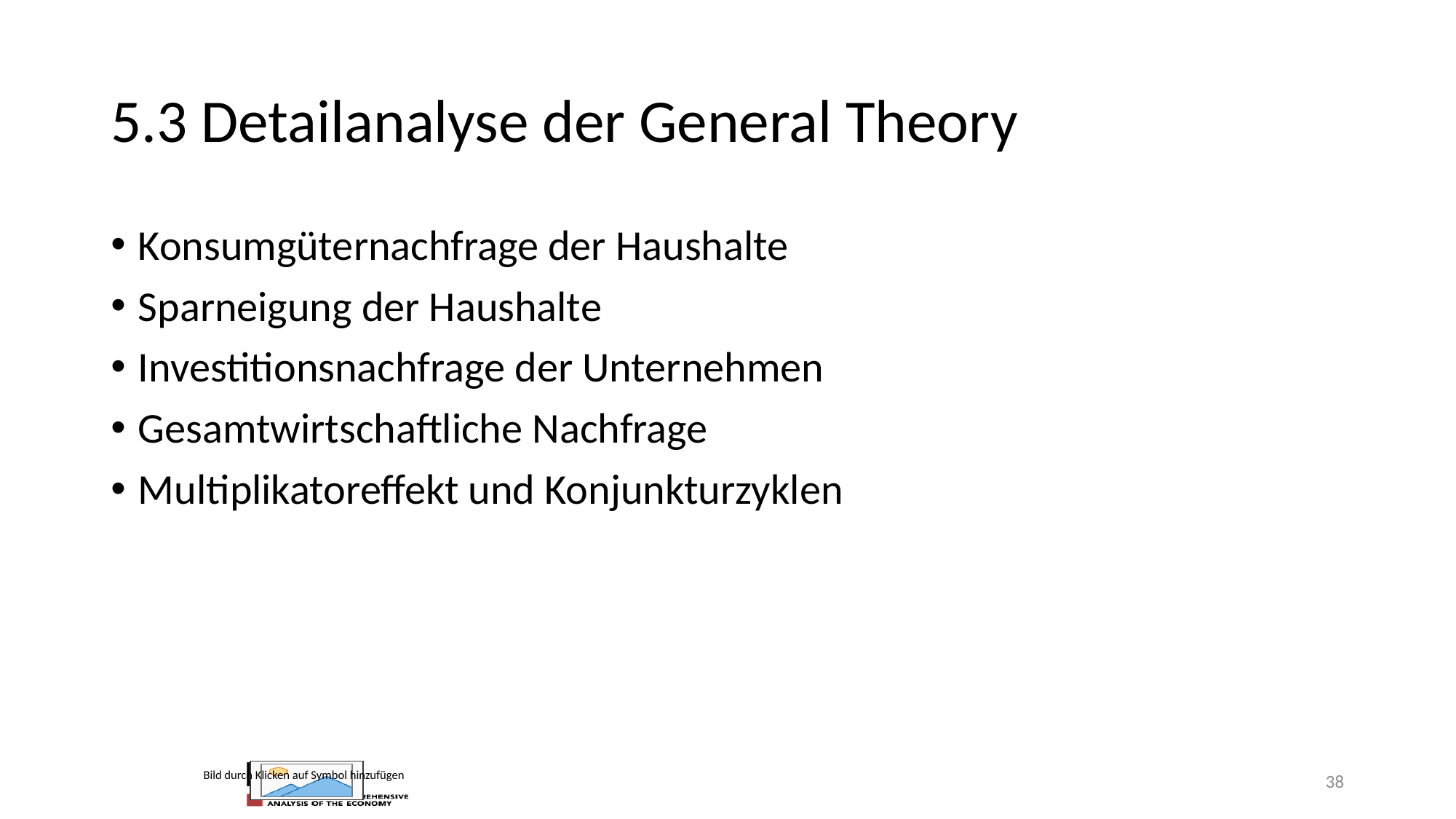

# 5.3 Detailanalyse der General Theory
Konsumgüternachfrage der Haushalte
Sparneigung der Haushalte
Investitionsnachfrage der Unternehmen
Gesamtwirtschaftliche Nachfrage
Multiplikatoreffekt und Konjunkturzyklen

38